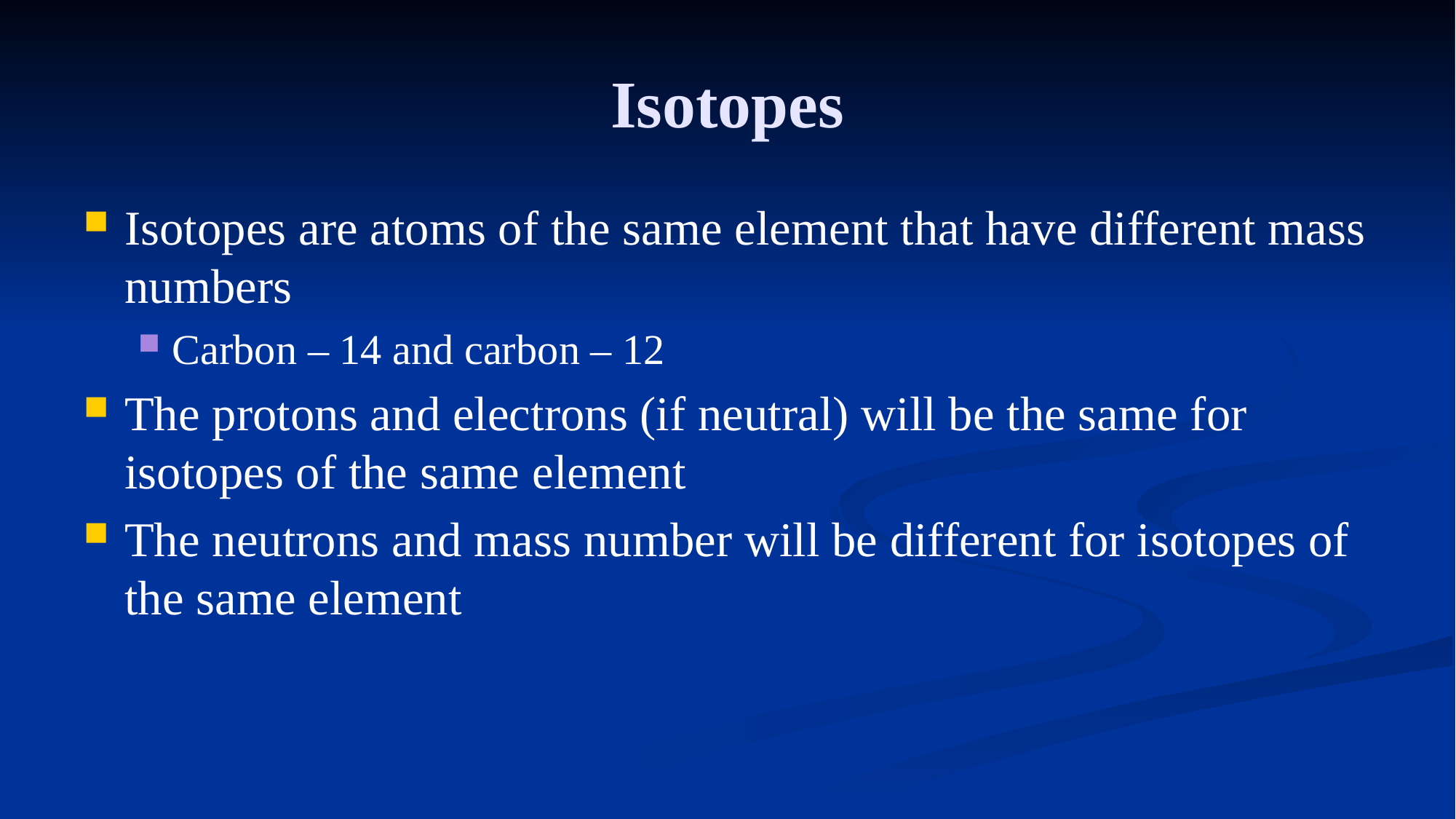

# Isotopes
Isotopes are atoms of the same element that have different mass numbers
Carbon – 14 and carbon – 12
The protons and electrons (if neutral) will be the same for isotopes of the same element
The neutrons and mass number will be different for isotopes of the same element